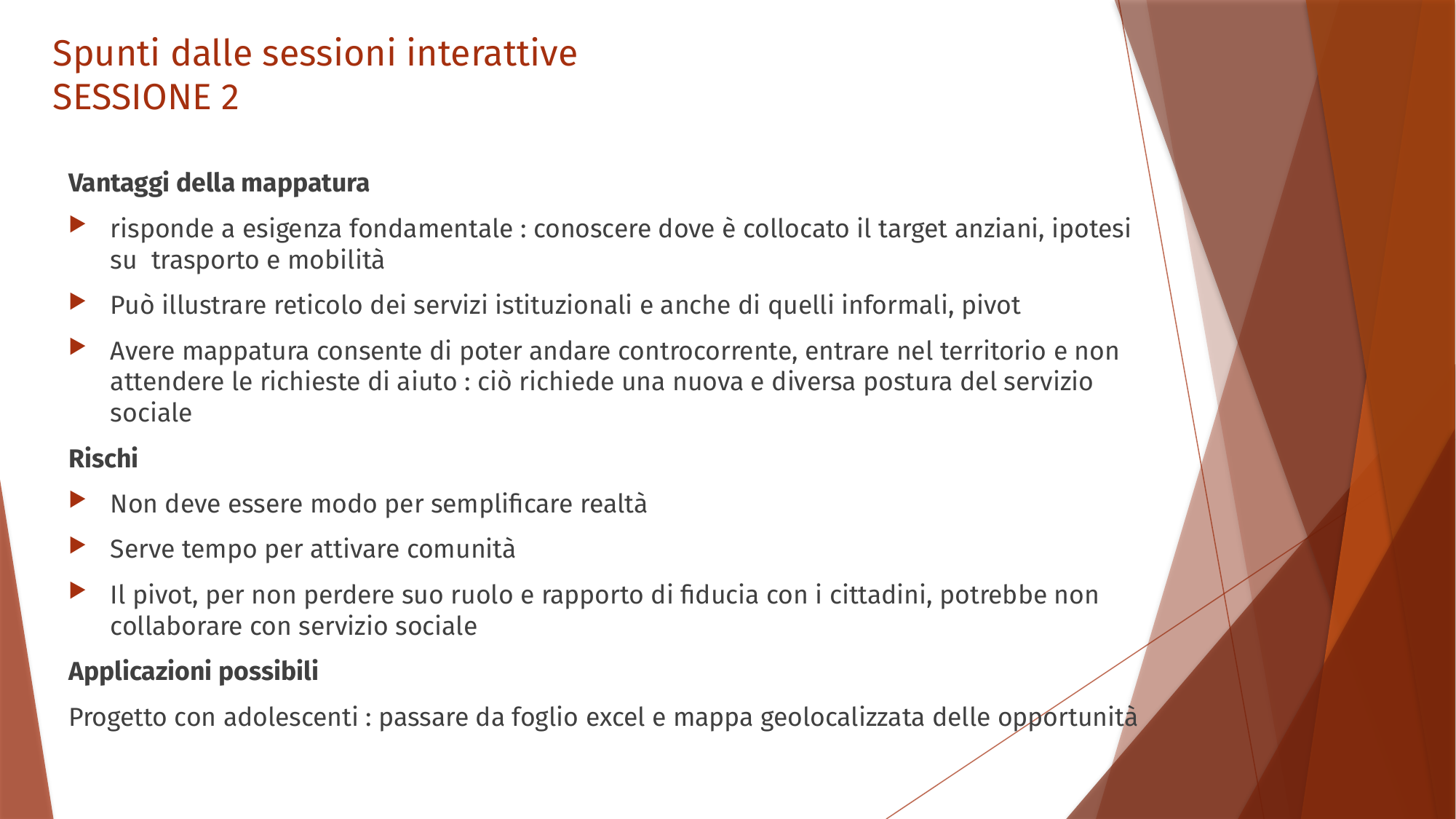

# Spunti dalle sessioni interattive SESSIONE 2
Vantaggi della mappatura
risponde a esigenza fondamentale : conoscere dove è collocato il target anziani, ipotesi su  trasporto e mobilità
Può illustrare reticolo dei servizi istituzionali e anche di quelli informali, pivot
Avere mappatura consente di poter andare controcorrente, entrare nel territorio e non attendere le richieste di aiuto : ciò richiede una nuova e diversa postura del servizio sociale
Rischi
Non deve essere modo per semplificare realtà
Serve tempo per attivare comunità
Il pivot, per non perdere suo ruolo e rapporto di fiducia con i cittadini, potrebbe non collaborare con servizio sociale
Applicazioni possibili
Progetto con adolescenti : passare da foglio excel e mappa geolocalizzata delle opportunità